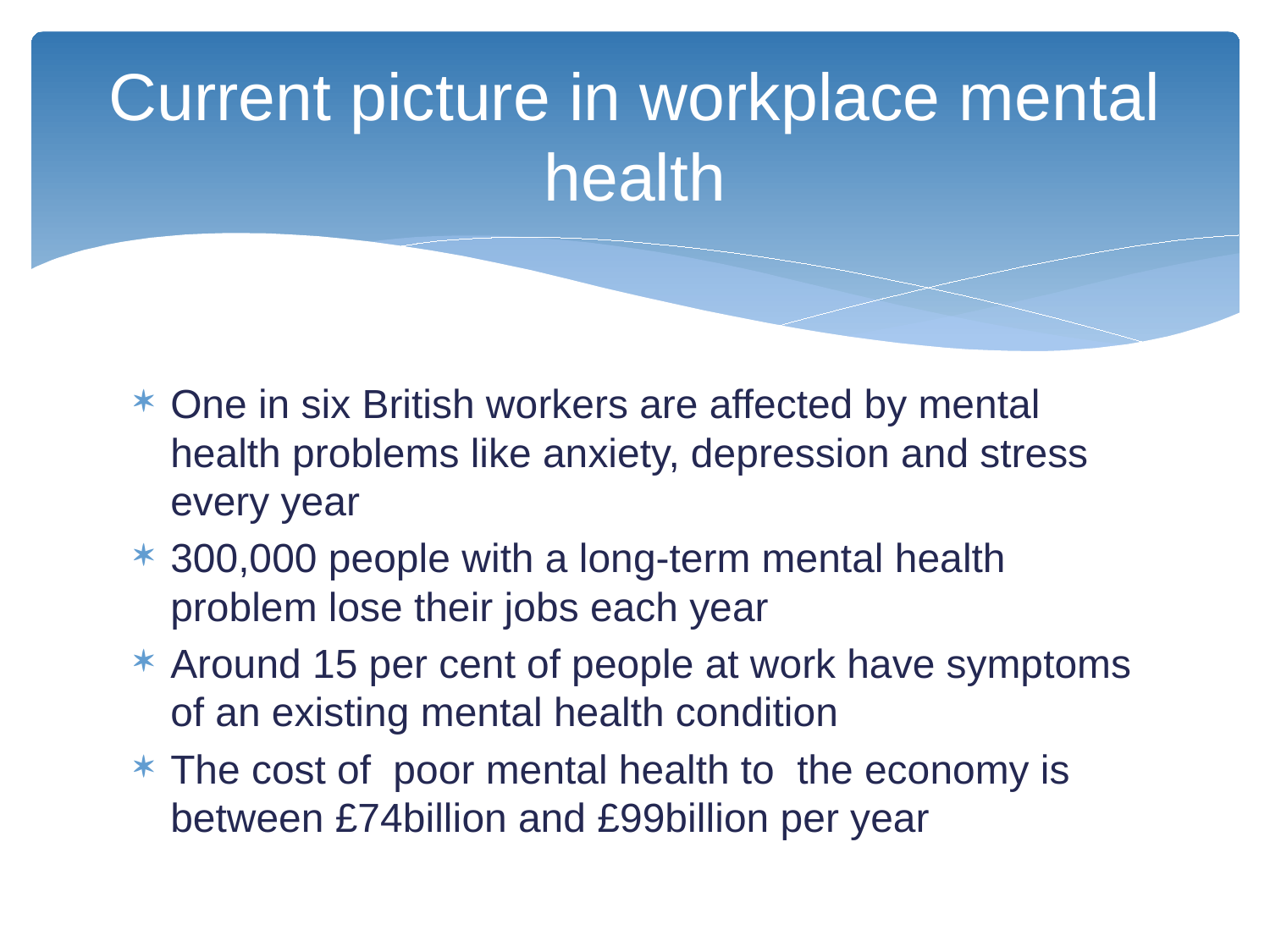

# Current picture in workplace mental health
One in six British workers are affected by mental health problems like anxiety, depression and stress every year
300,000 people with a long-term mental health problem lose their jobs each year
Around 15 per cent of people at work have symptoms of an existing mental health condition
The cost of  poor mental health to  the economy is between £74billion and £99billion per year